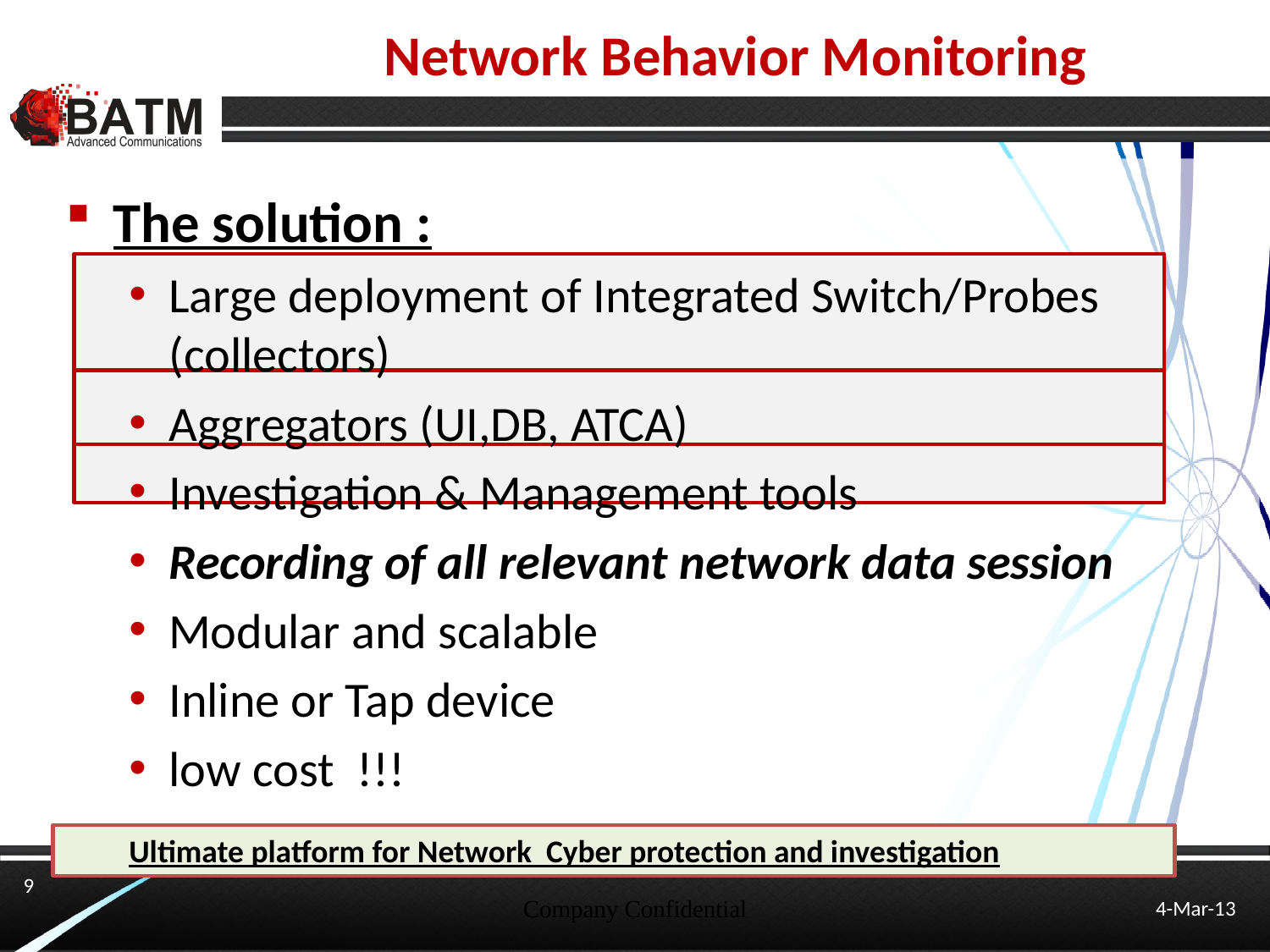

# Network Behavior Monitoring
The solution :
Large deployment of Integrated Switch/Probes (collectors)
Aggregators (UI,DB, ATCA)
Investigation & Management tools
Recording of all relevant network data session
Modular and scalable
Inline or Tap device
low cost  !!!

Ultimate platform for Network  Cyber protection and investigation

9
Company Confidential
4-Mar-13